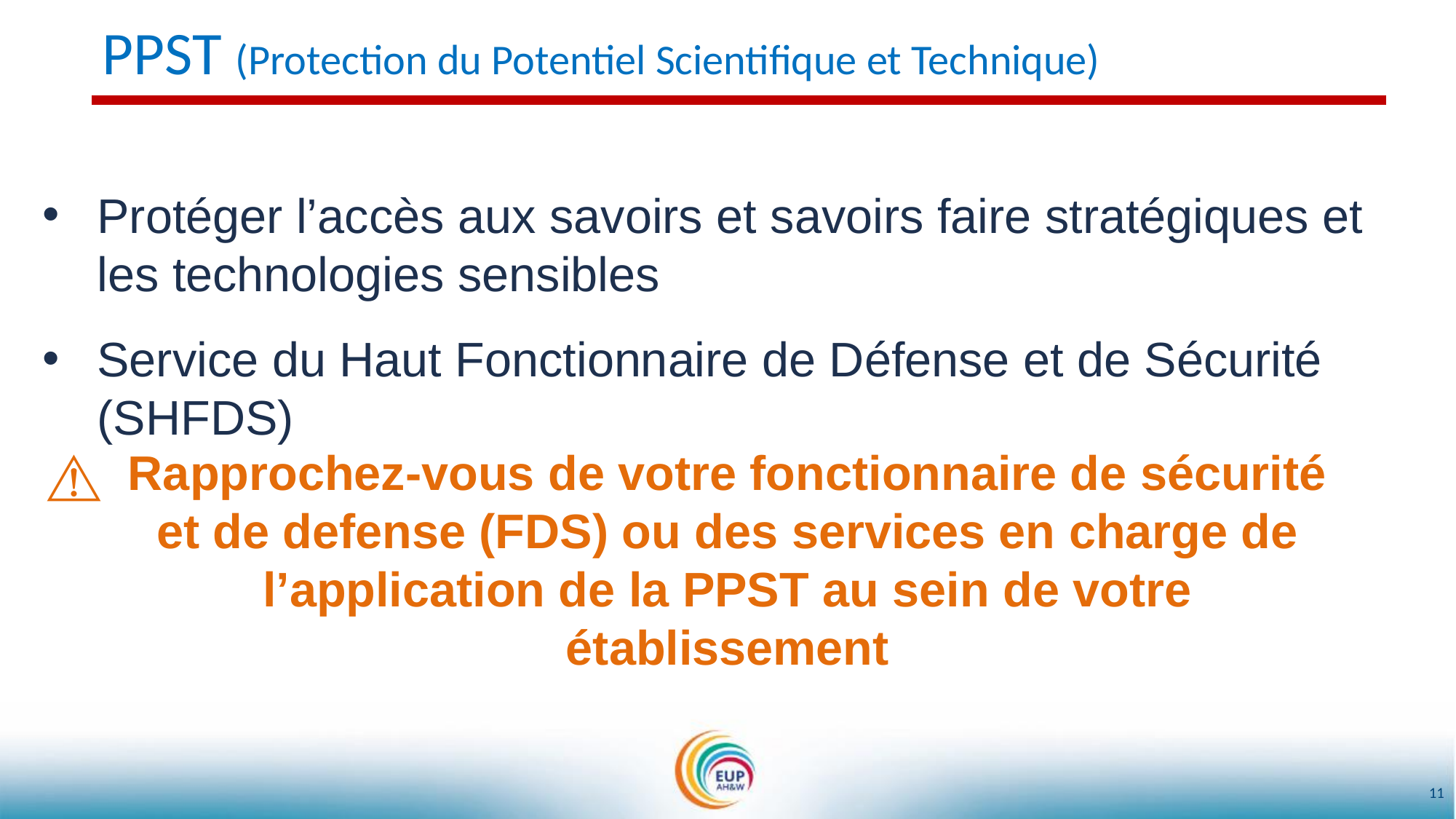

# PPST (Protection du Potentiel Scientifique et Technique)
Protéger l’accès aux savoirs et savoirs faire stratégiques et les technologies sensibles
Service du Haut Fonctionnaire de Défense et de Sécurité (SHFDS)

⚠
Rapprochez-vous de votre fonctionnaire de sécurité et de defense (FDS) ou des services en charge de l’application de la PPST au sein de votre établissement
11